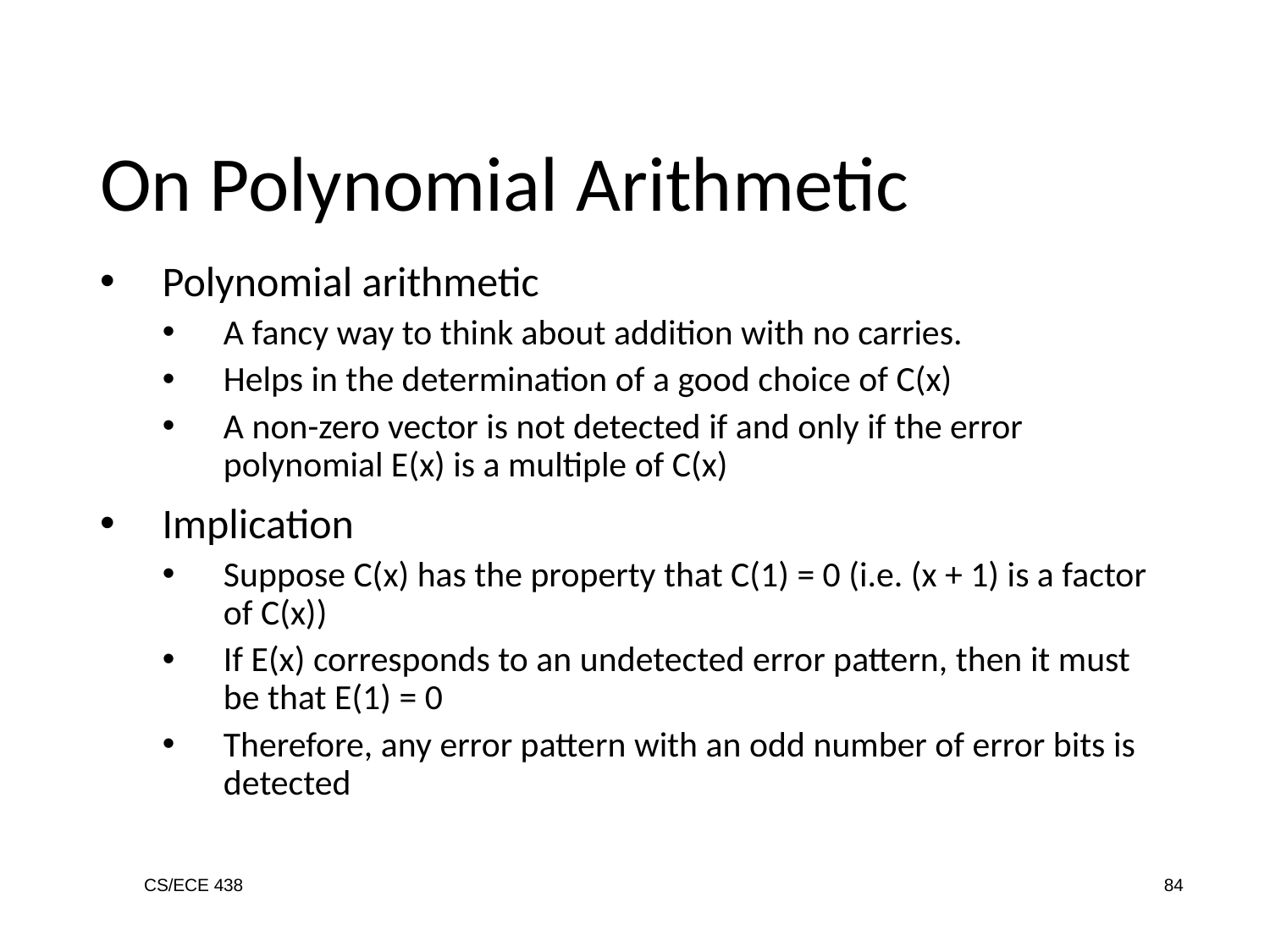

On Polynomial Arithmetic
Polynomial arithmetic
A fancy way to think about addition with no carries.
Helps in the determination of a good choice of C(x)
A non-zero vector is not detected if and only if the error polynomial E(x) is a multiple of C(x)
Implication
Suppose C(x) has the property that C(1) = 0 (i.e. (x + 1) is a factor of C(x))
If E(x) corresponds to an undetected error pattern, then it must be that E(1) = 0
Therefore, any error pattern with an odd number of error bits is detected
CS/ECE 438

84